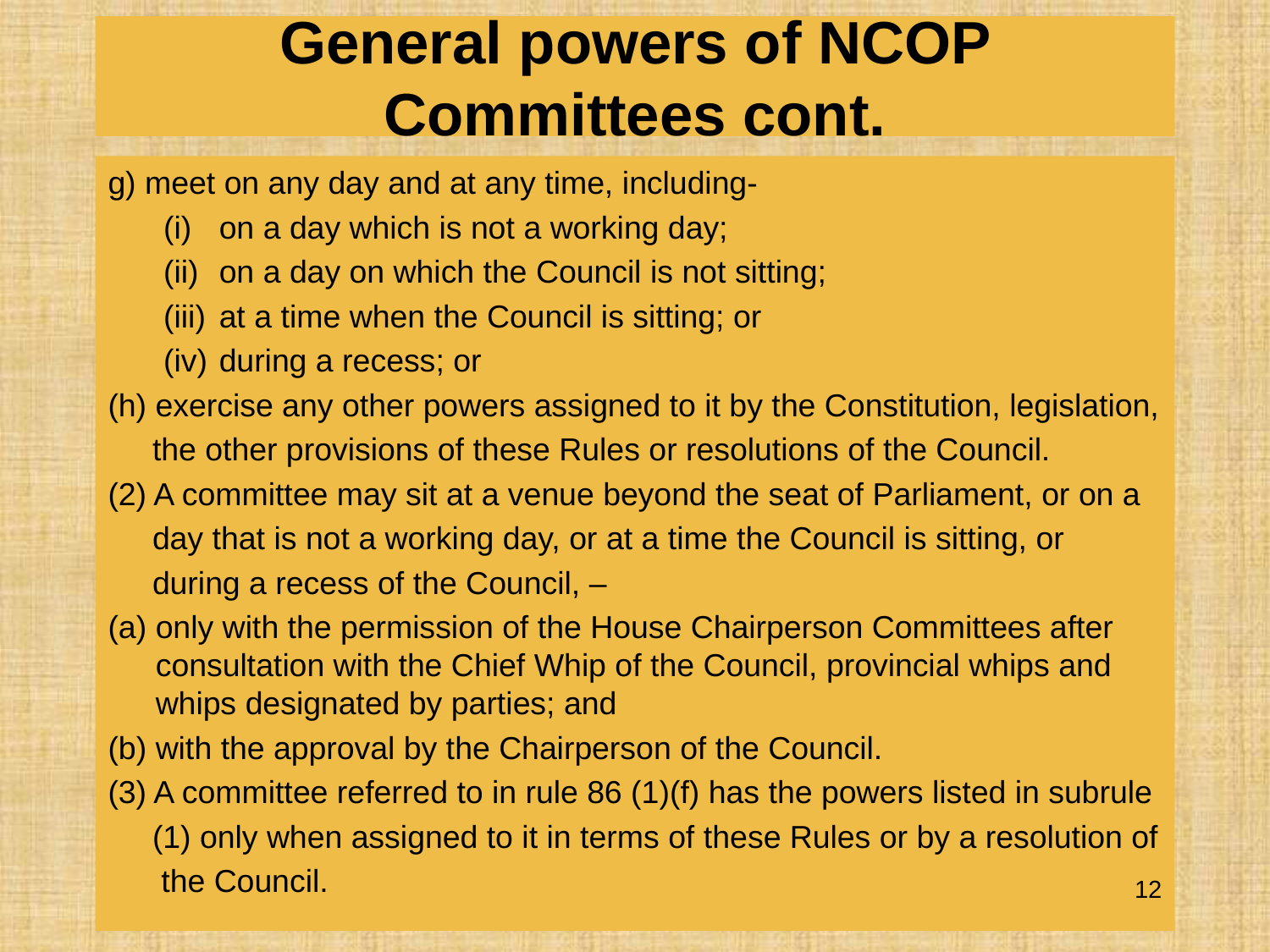

# General powers of NCOP Committees cont.
g) meet on any day and at any time, including-
on a day which is not a working day;
on a day on which the Council is not sitting;
at a time when the Council is sitting; or
during a recess; or
(h) exercise any other powers assigned to it by the Constitution, legislation,
     the other provisions of these Rules or resolutions of the Council.
(2) A committee may sit at a venue beyond the seat of Parliament, or on a
     day that is not a working day, or at a time the Council is sitting, or
     during a recess of the Council, –
only with the permission of the House Chairperson Committees after consultation with the Chief Whip of the Council, provincial whips and whips designated by parties; and
with the approval by the Chairperson of the Council.
(3) A committee referred to in rule 86 (1)(f) has the powers listed in subrule
     (1) only when assigned to it in terms of these Rules or by a resolution of
      the Council.

12